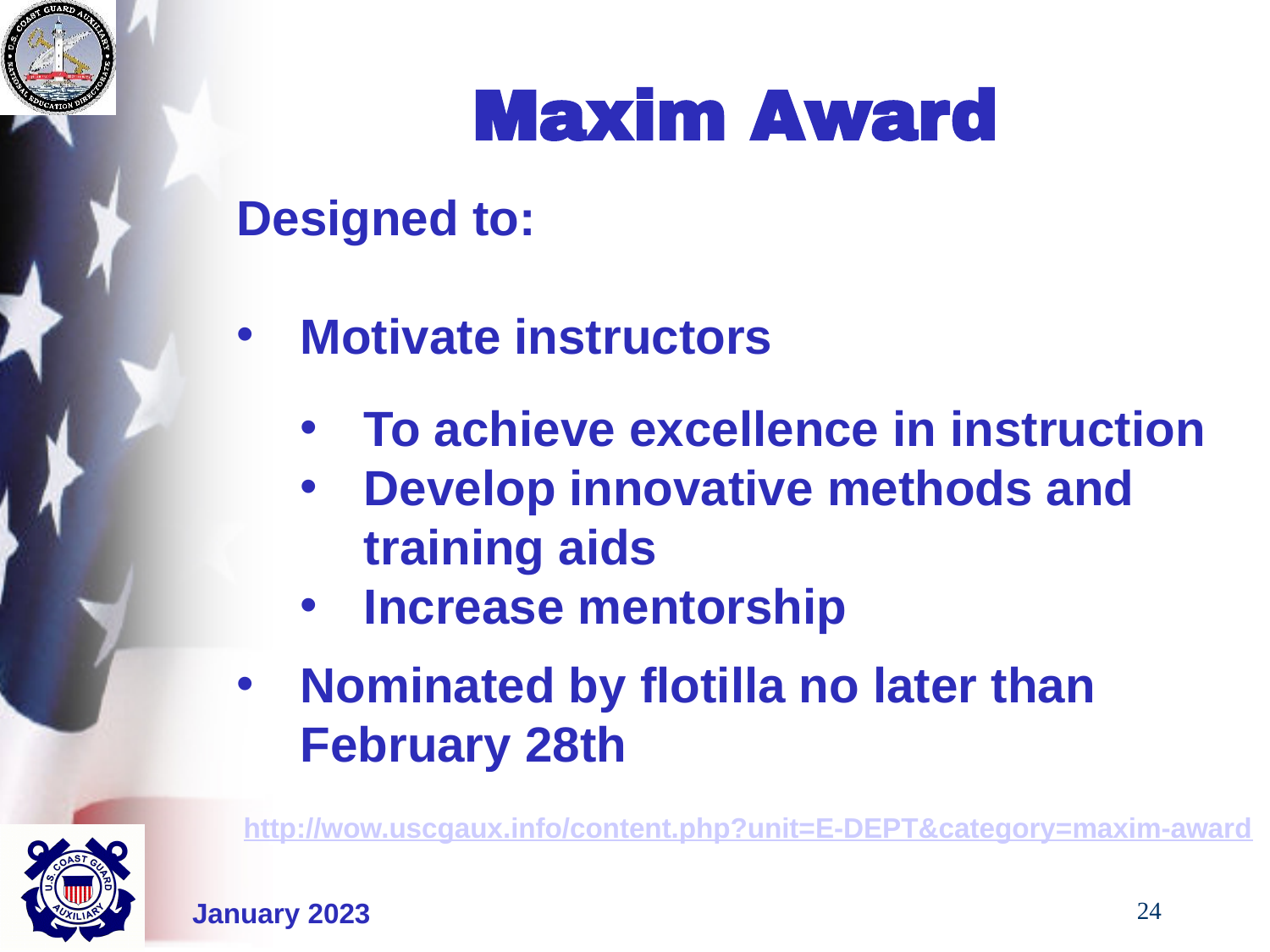

# Maxim Award
Designed to:

Motivate instructors

To achieve excellence in instruction
Develop innovative methods and training aids
Increase mentorship

Nominated by flotilla no later than February 28th

http://wow.uscgaux.info/content.php?unit=E-DEPT&category=maxim-award

24
January 2023